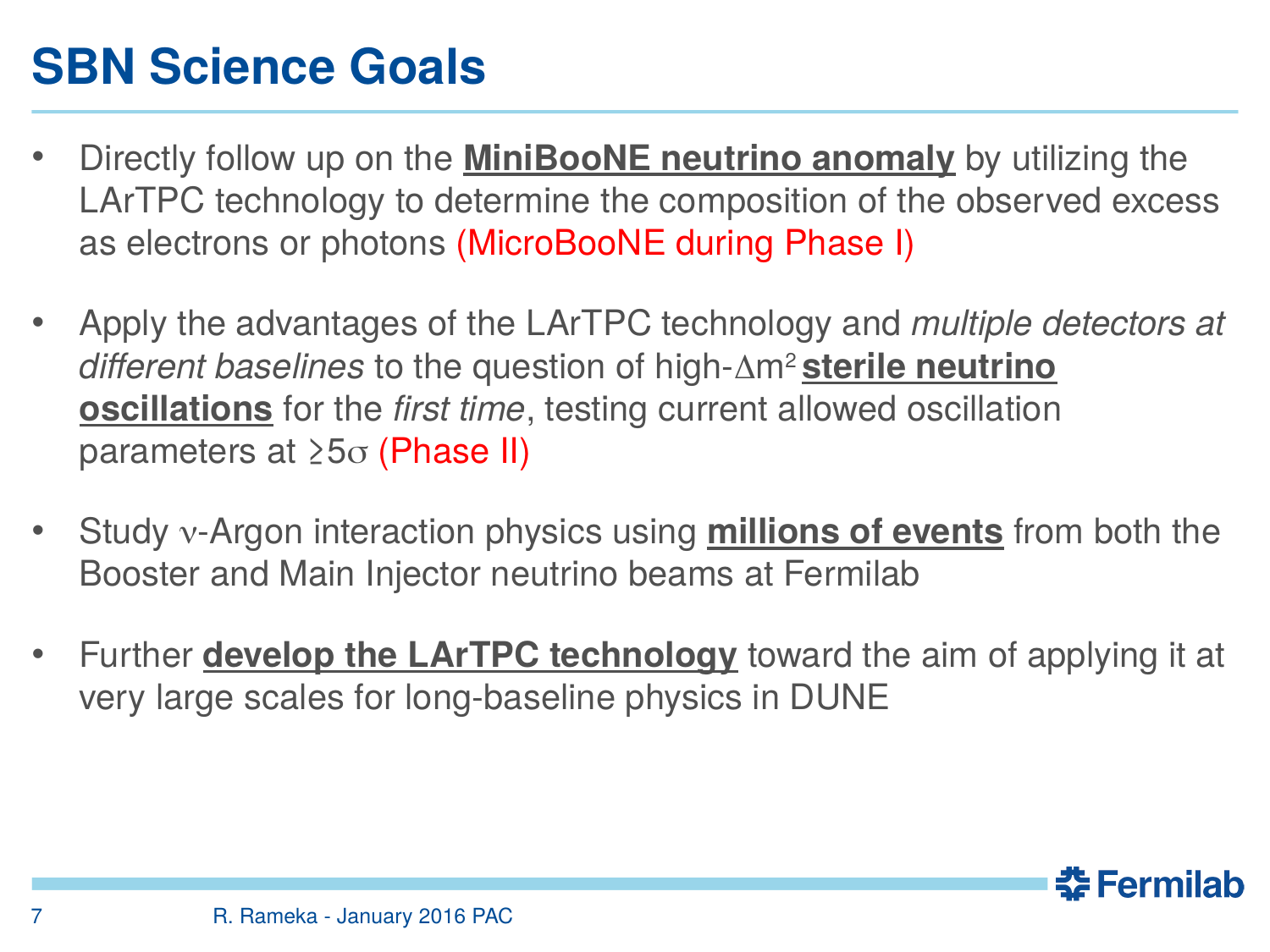

# SBN Science Goals
Directly follow up on the MiniBooNE neutrino anomaly by utilizing the LArTPC technology to determine the composition of the observed excess as electrons or photons (MicroBooNE during Phase I)
Apply the advantages of the LArTPC technology and multiple detectors at different baselines to the question of high-Δm2 sterile neutrino oscillations for the first time, testing current allowed oscillation parameters at ≥5σ (Phase II)
Study ν-Argon interaction physics using millions of events from both the Booster and Main Injector neutrino beams at Fermilab
Further develop the LArTPC technology toward the aim of applying it at very large scales for long-baseline physics in DUNE

7
R. Rameka - January 2016 PAC